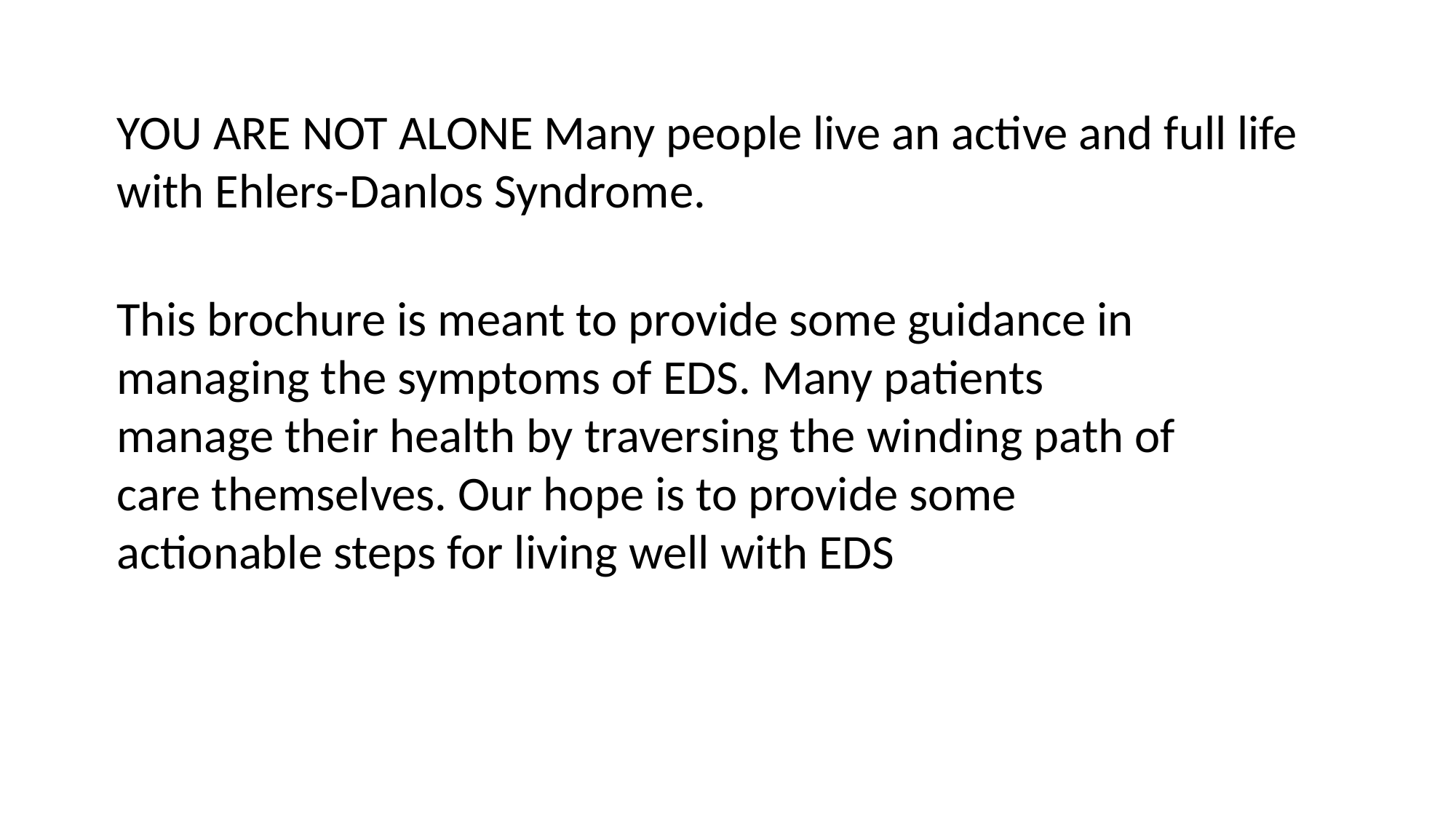

YOU ARE NOT ALONE Many people live an active and full life with Ehlers-Danlos Syndrome.
This brochure is meant to provide some guidance in managing the symptoms of EDS. Many patients manage their health by traversing the winding path of care themselves. Our hope is to provide some actionable steps for living well with EDS